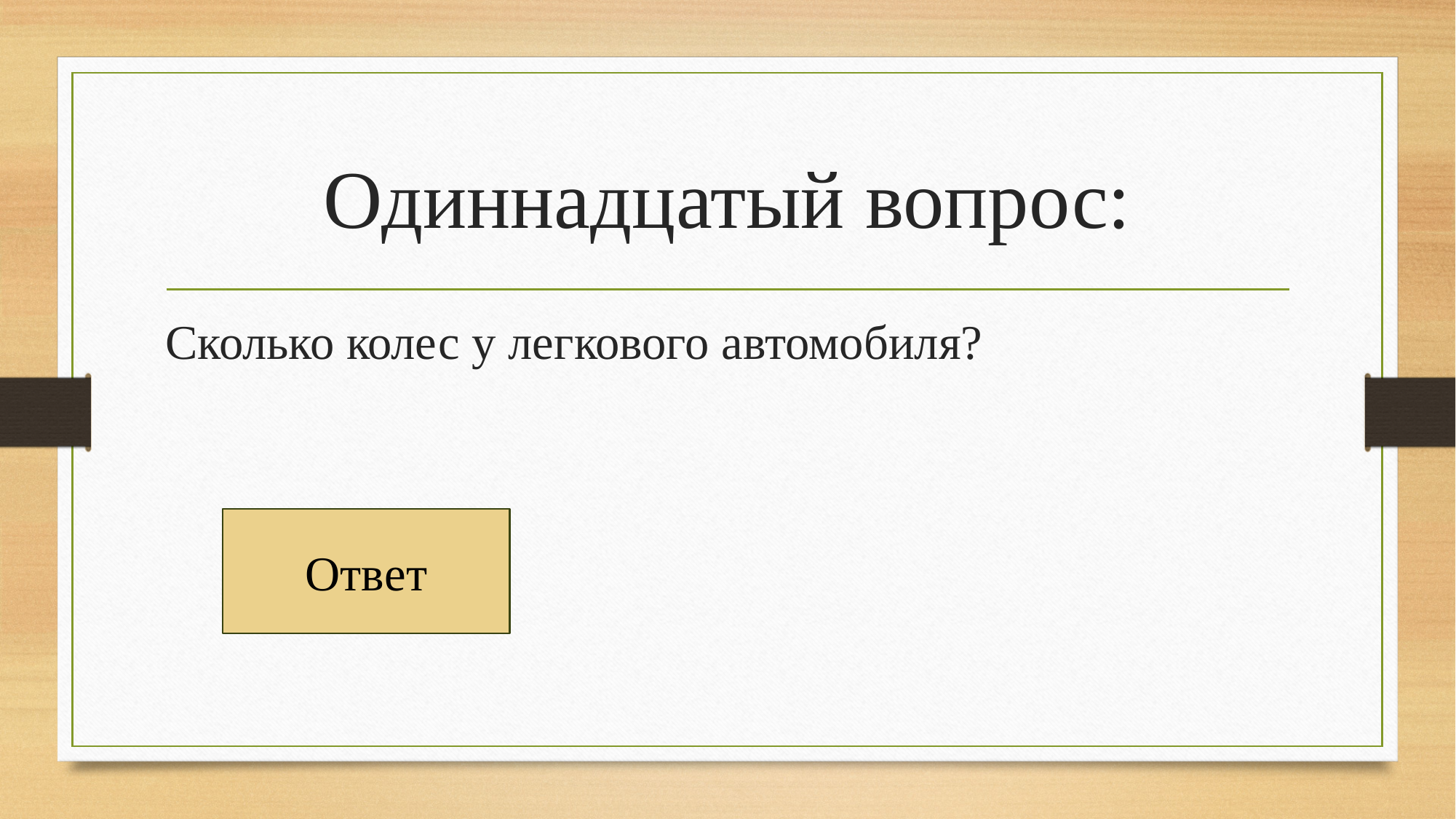

# Одиннадцатый вопрос:
Сколько колес у легкового автомобиля?
Ответ